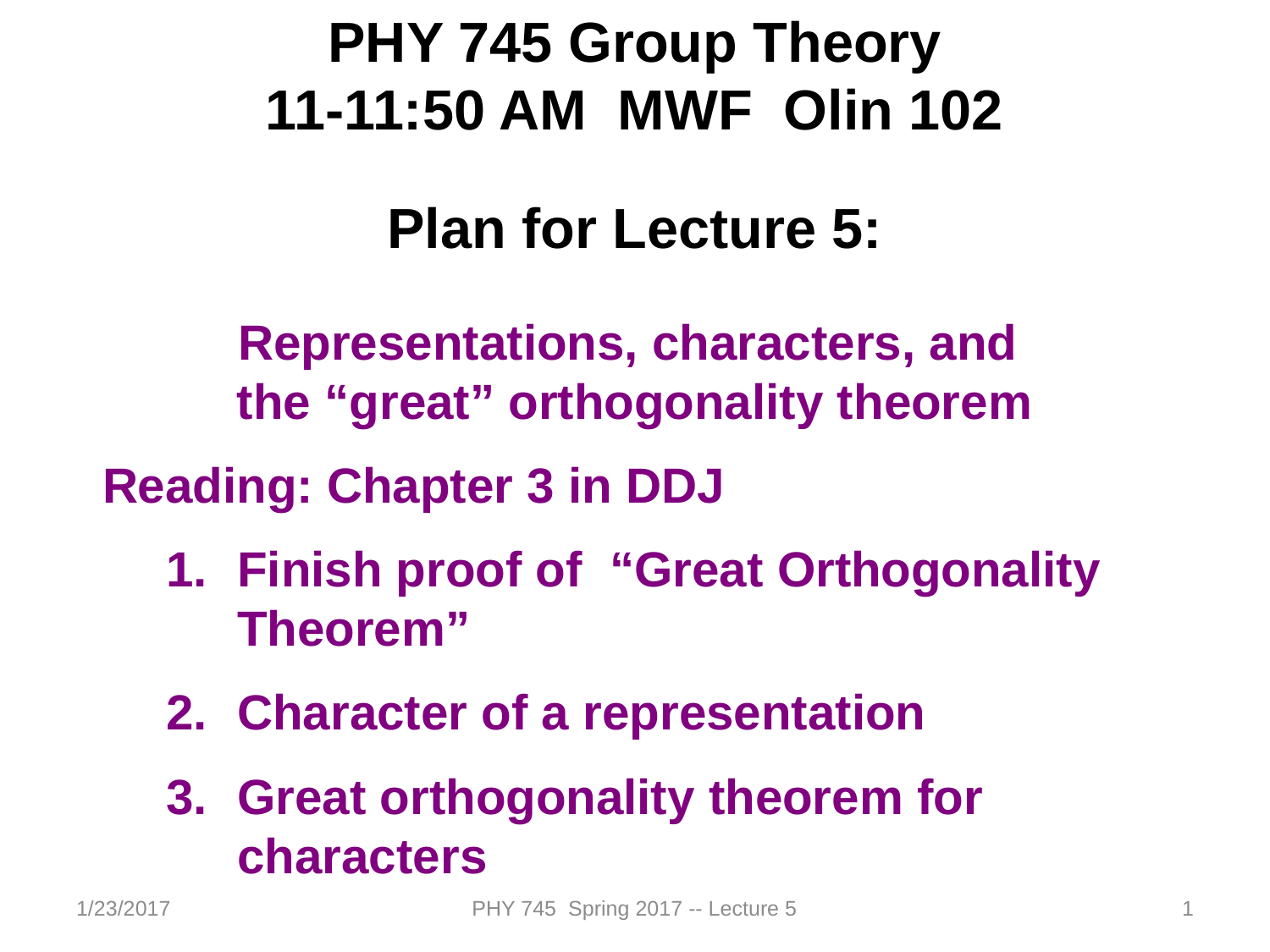

PHY 745 Group Theory
11-11:50 AM  MWF  Olin 102

Plan for Lecture 5:

Representations, characters, and
the “great” orthogonality theorem
Reading: Chapter 3 in DDJ
Finish proof of  “Great Orthogonality Theorem”
Character of a representation
Great orthogonality theorem for characters

1/23/2017
PHY 745  Spring 2017 -- Lecture 5
1